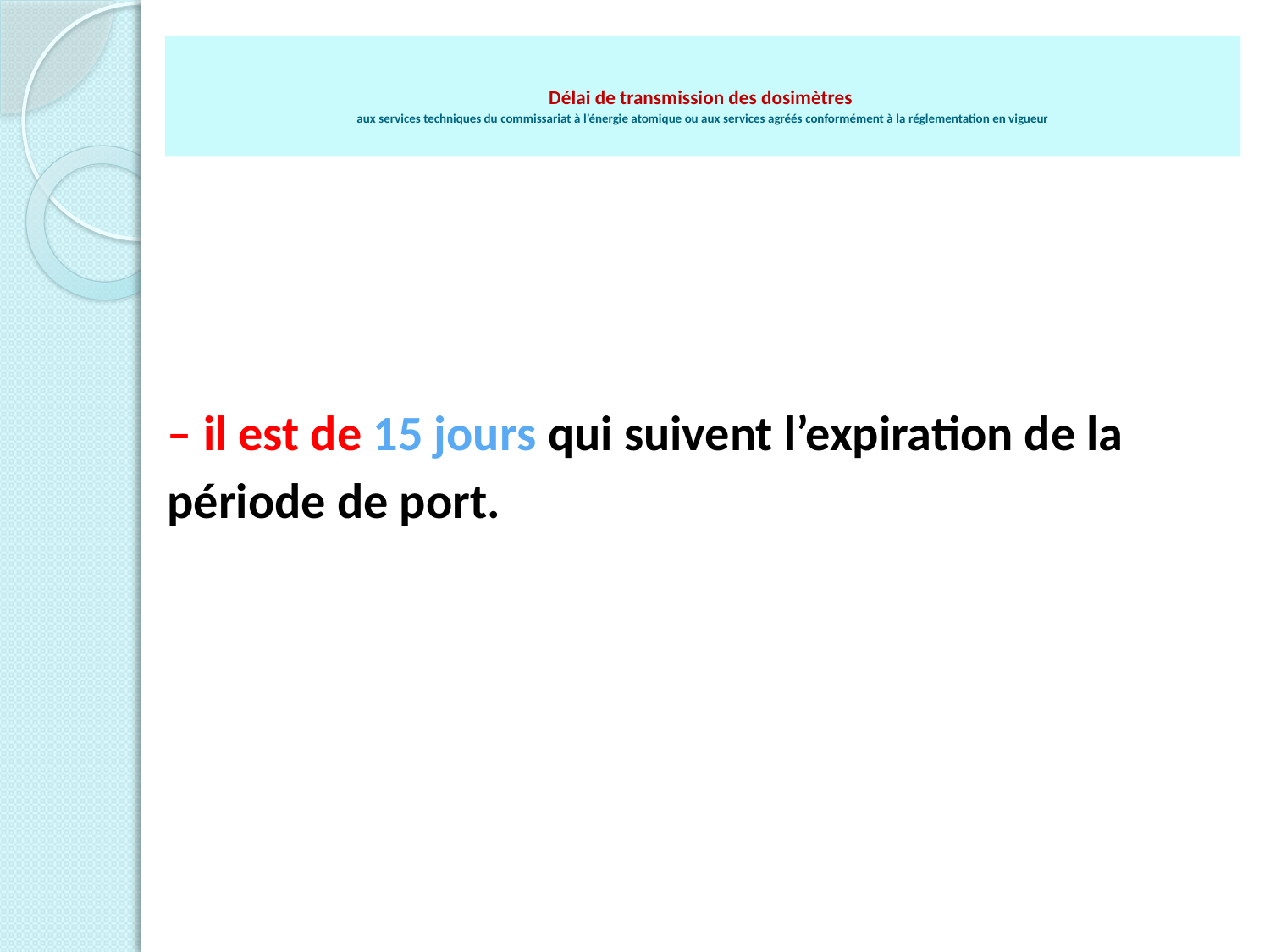

# Délai de transmission des dosimètres aux services techniques du commissariat à l’énergie atomique ou aux services agréés conformément à la réglementation en vigueur
– il est de 15 jours qui suivent l’expiration de la période de port.